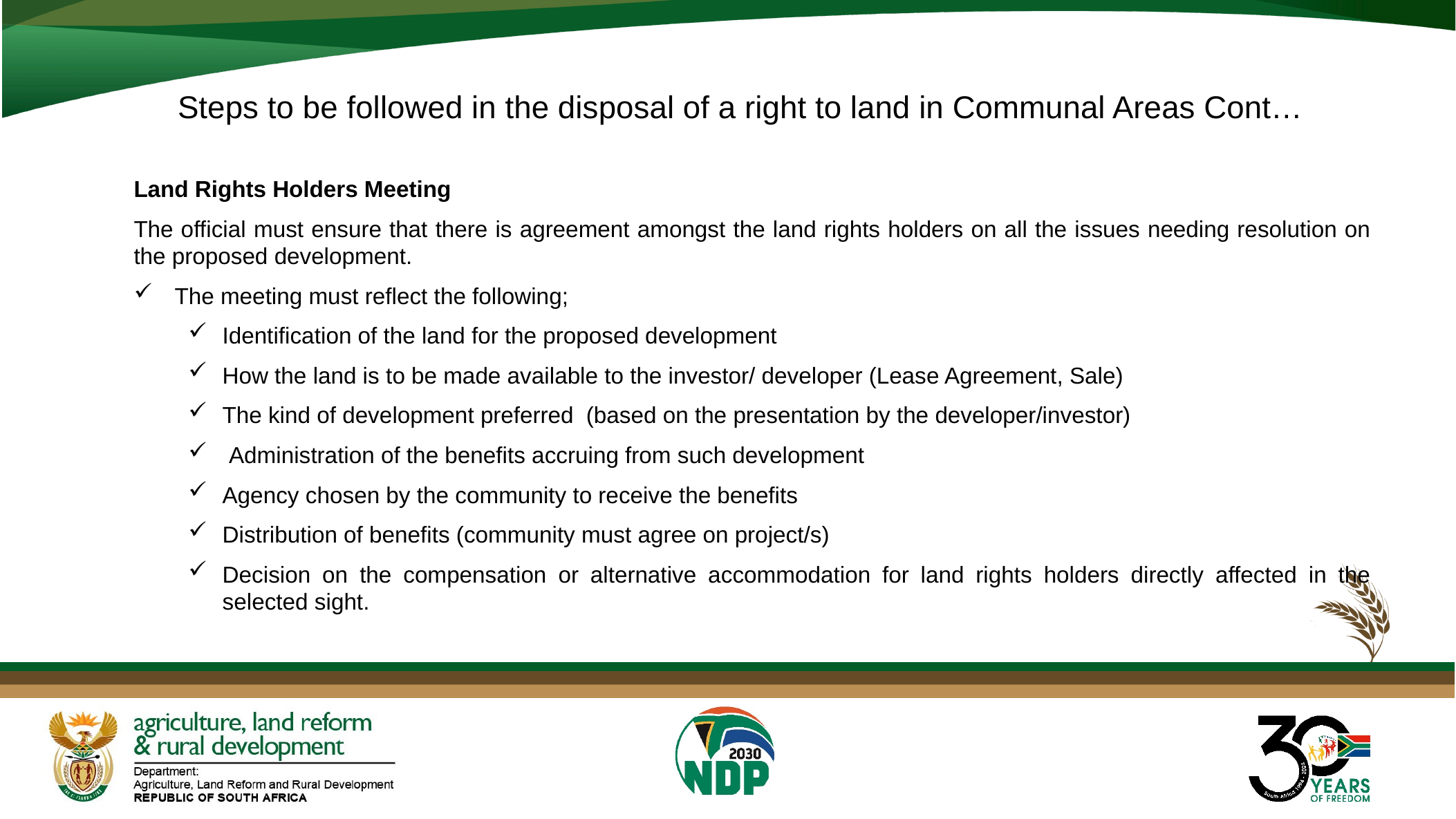

# Steps to be followed in the disposal of a right to land in Communal Areas Cont…
Land Rights Holders Meeting
The official must ensure that there is agreement amongst the land rights holders on all the issues needing resolution on the proposed development.
The meeting must reflect the following;
Identification of the land for the proposed development
How the land is to be made available to the investor/ developer (Lease Agreement, Sale)
The kind of development preferred  (based on the presentation by the developer/investor)
 Administration of the benefits accruing from such development
Agency chosen by the community to receive the benefits
Distribution of benefits (community must agree on project/s)
Decision on the compensation or alternative accommodation for land rights holders directly affected in the selected sight.